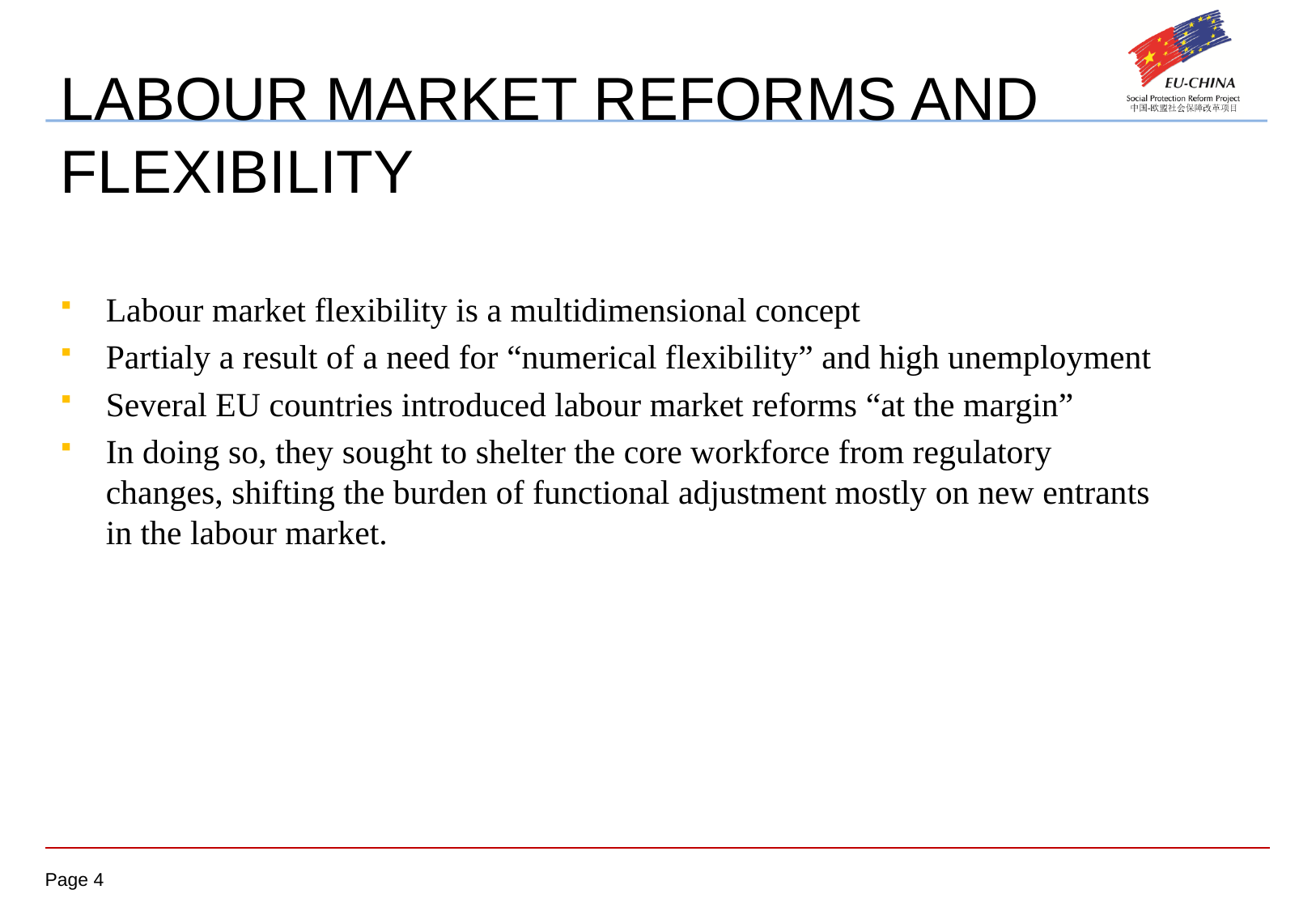

Labour market reforms and flexibility

Labour market flexibility is a multidimensional concept
Partialy a result of a need for “numerical flexibility” and high unemployment
Several EU countries introduced labour market reforms “at the margin”
In doing so, they sought to shelter the core workforce from regulatory changes, shifting the burden of functional adjustment mostly on new entrants in the labour market.